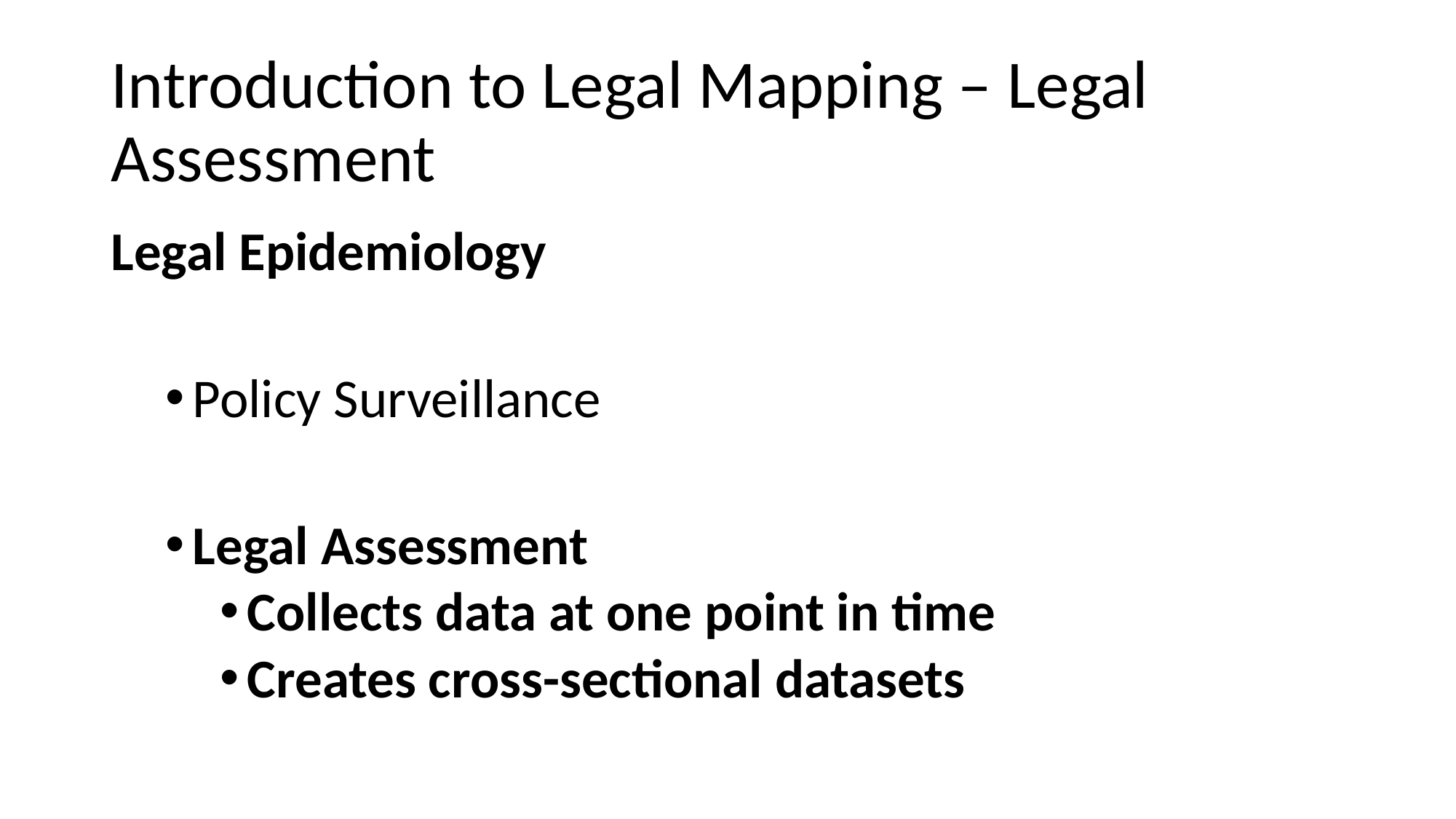

# Introduction to Legal Mapping – Legal Assessment
Legal Epidemiology

Policy Surveillance

Legal Assessment
Collects data at one point in time
Creates cross-sectional datasets